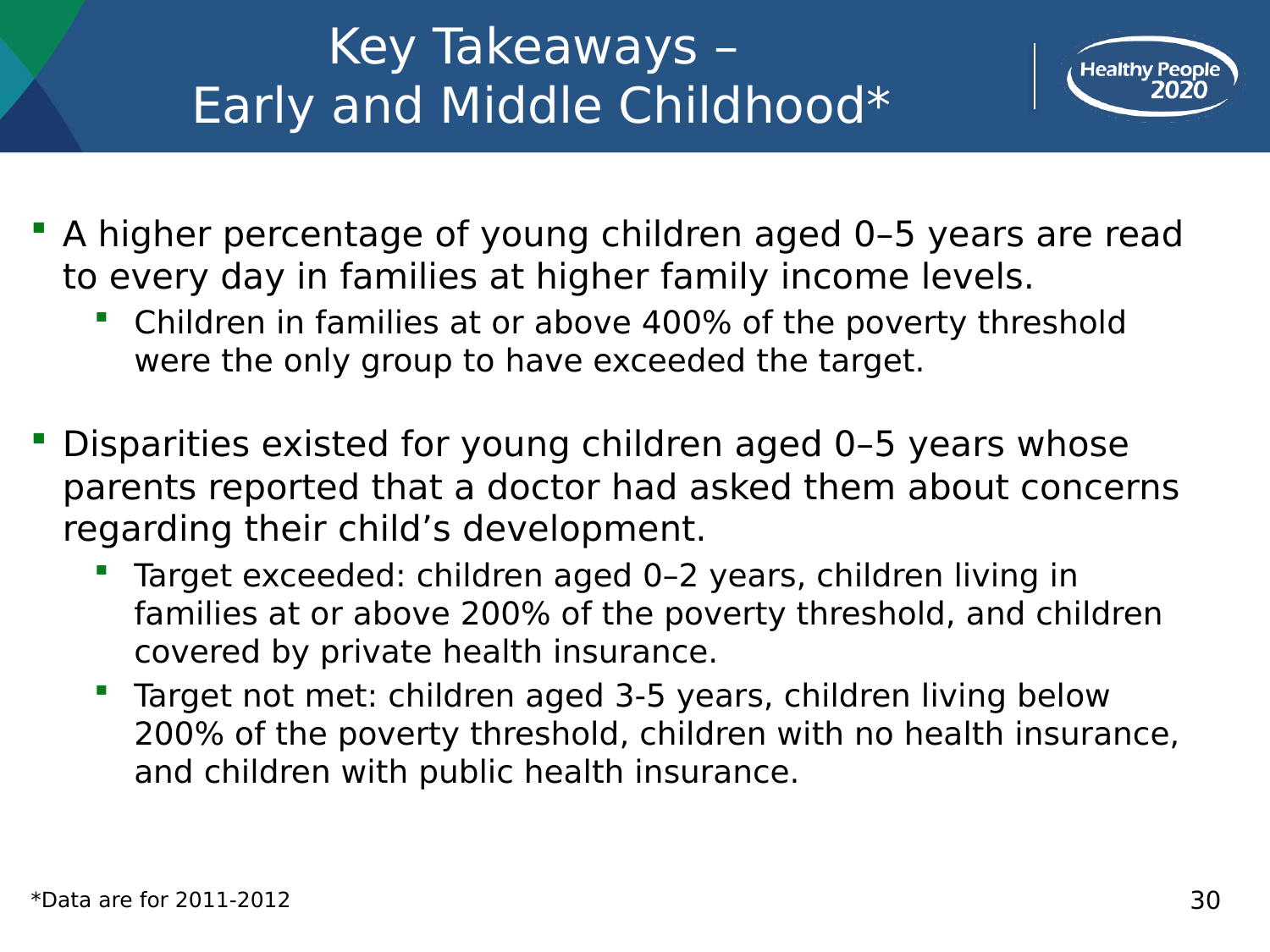

# Key Takeaways – Early and Middle Childhood*
A higher percentage of young children aged 0–5 years are read to every day in families at higher family income levels.
Children in families at or above 400% of the poverty threshold were the only group to have exceeded the target.

Disparities existed for young children aged 0–5 years whose parents reported that a doctor had asked them about concerns regarding their child’s development.
Target exceeded: children aged 0–2 years, children living in families at or above 200% of the poverty threshold, and children covered by private health insurance.
Target not met: children aged 3-5 years, children living below 200% of the poverty threshold, children with no health insurance, and children with public health insurance.

30
*Data are for 2011-2012